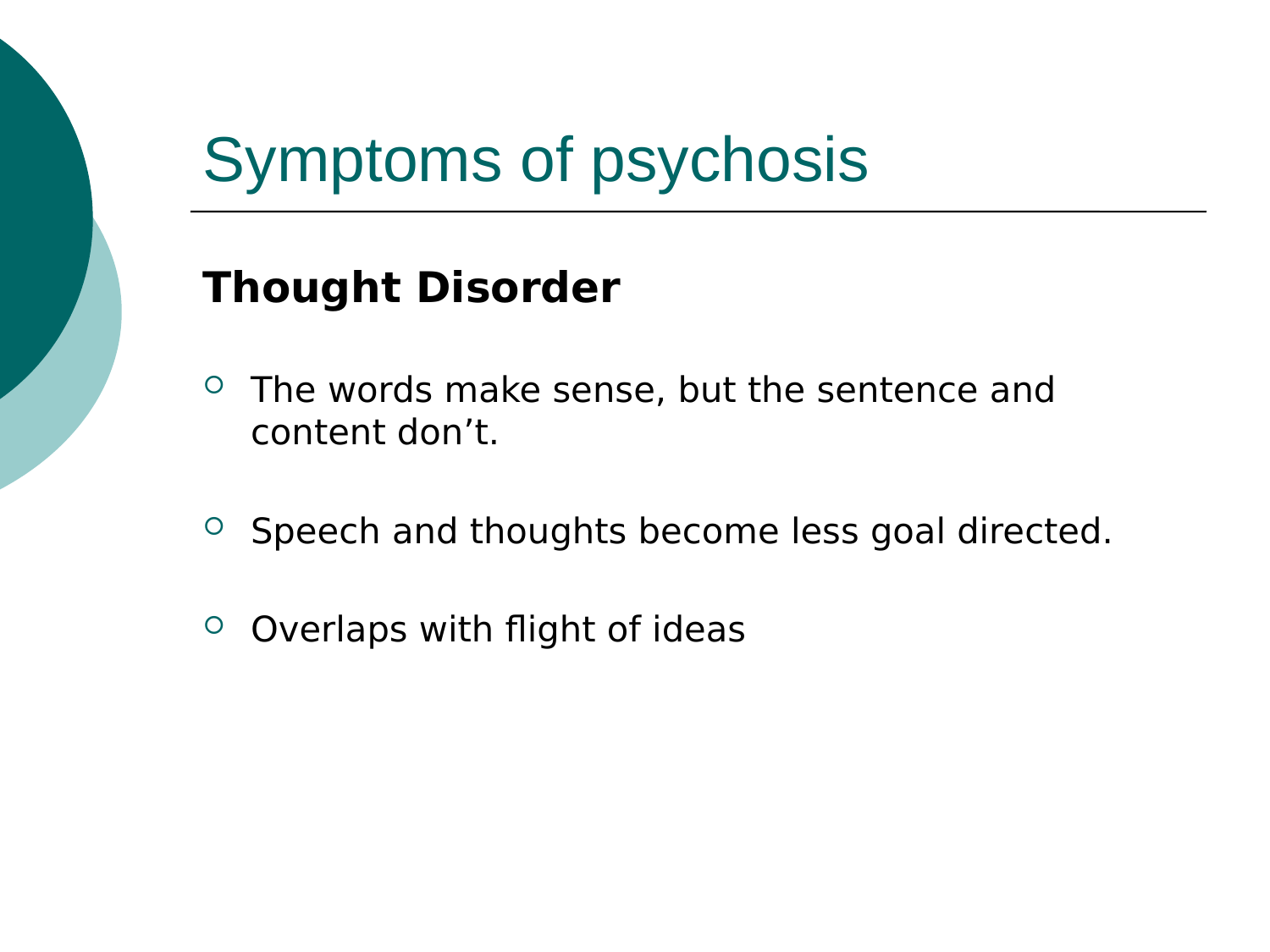

# Symptoms of psychosis
Thought Disorder

The words make sense, but the sentence and content don’t.

Speech and thoughts become less goal directed.

Overlaps with flight of ideas